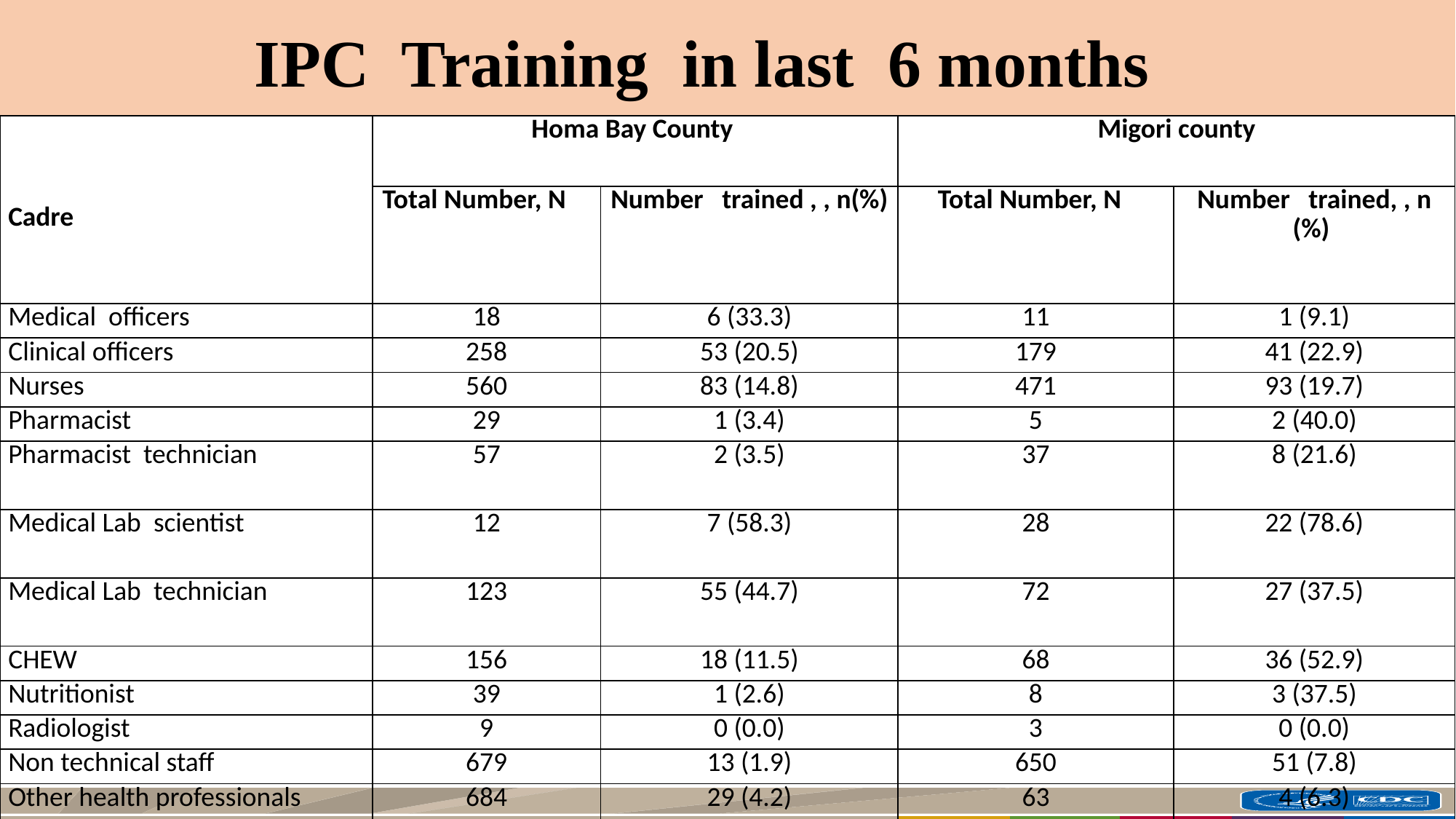

IPC  Training  in last  6 months

| Cadre | Homa Bay County |  | Migori county |  |
| --- | --- | --- | --- | --- |
|  | Total Number, N | Number trained , , n(%) | Total Number, N | Number trained, , n (%) |
| Medical officers | 18 | 6 (33.3) | 11 | 1 (9.1) |
| Clinical officers | 258 | 53 (20.5) | 179 | 41 (22.9) |
| Nurses | 560 | 83 (14.8) | 471 | 93 (19.7) |
| Pharmacist | 29 | 1 (3.4) | 5 | 2 (40.0) |
| Pharmacist technician | 57 | 2 (3.5) | 37 | 8 (21.6) |
| Medical Lab scientist | 12 | 7 (58.3) | 28 | 22 (78.6) |
| Medical Lab technician | 123 | 55 (44.7) | 72 | 27 (37.5) |
| CHEW | 156 | 18 (11.5) | 68 | 36 (52.9) |
| Nutritionist | 39 | 1 (2.6) | 8 | 3 (37.5) |
| Radiologist | 9 | 0 (0.0) | 3 | 0 (0.0) |
| Non technical staff | 679 | 13 (1.9) | 650 | 51 (7.8) |
| Other health professionals | 684 | 29 (4.2) | 63 | 4 (6.3) |